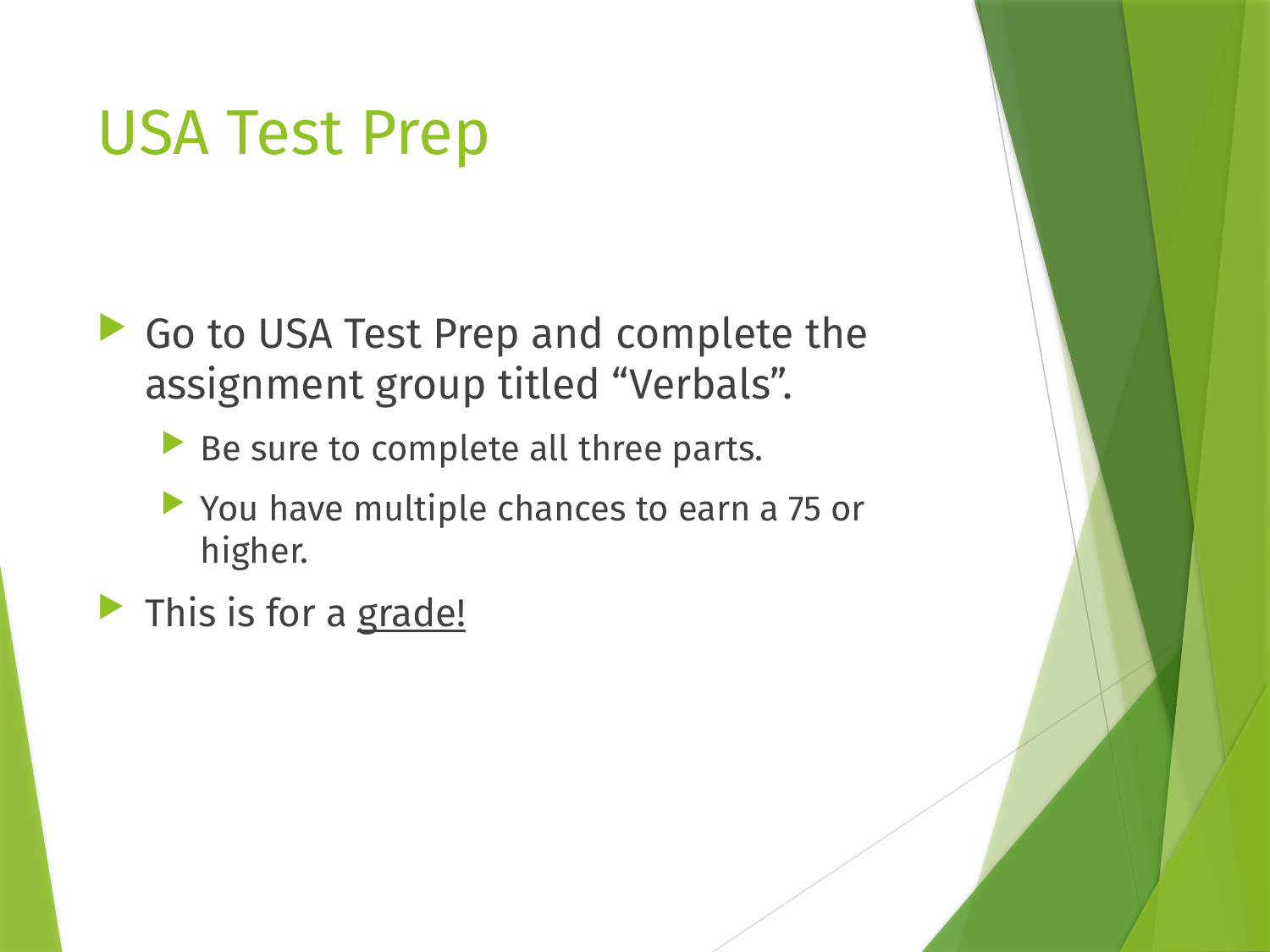

# USA Test Prep
Go to USA Test Prep and complete the assignment group titled “Verbals”.
Be sure to complete all three parts.
You have multiple chances to earn a 75 or higher.
This is for a grade!